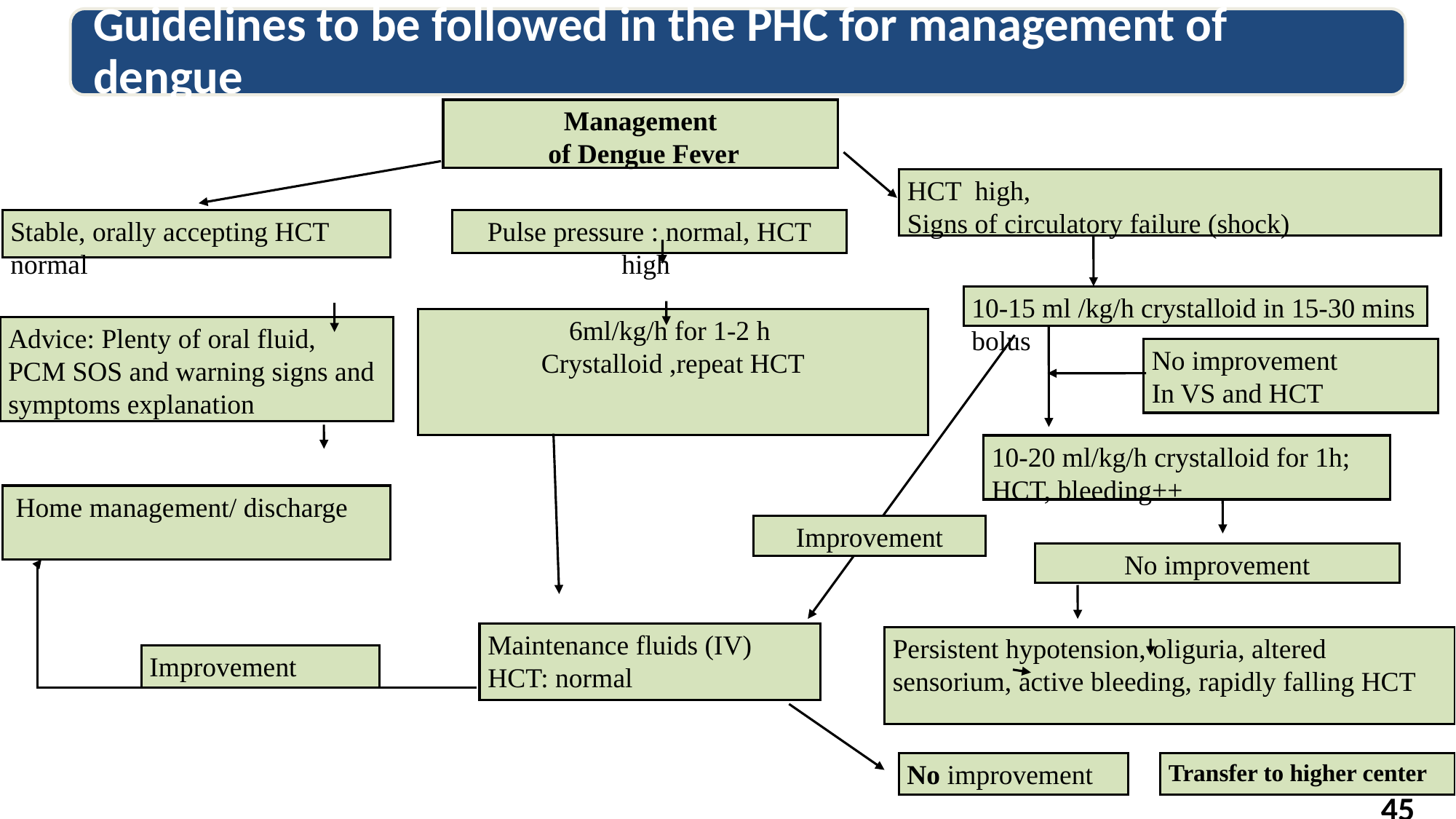

Guidelines to be followed in the PHC for management of dengue
Management
 of Dengue Fever

HCT  high,
Signs of circulatory failure (shock)
Pulse pressure : normal, HCT high
Stable, orally accepting HCT normal

10-15 ml /kg/h crystalloid in 15-30 mins bolus
6ml/kg/h for 1-2 h
Crystalloid ,repeat HCT
Advice: Plenty of oral fluid,
PCM SOS and warning signs and symptoms explanation

No improvement
In VS and HCT

10-20 ml/kg/h crystalloid for 1h; HCT, bleeding++
No improvement
 Home management/ discharge

Maintenance fluids (IV)
HCT: normal
Persistent hypotension, oliguria, altered sensorium, active bleeding, rapidly falling HCT
Improvement
No improvement

Transfer to higher center

Improvement

45